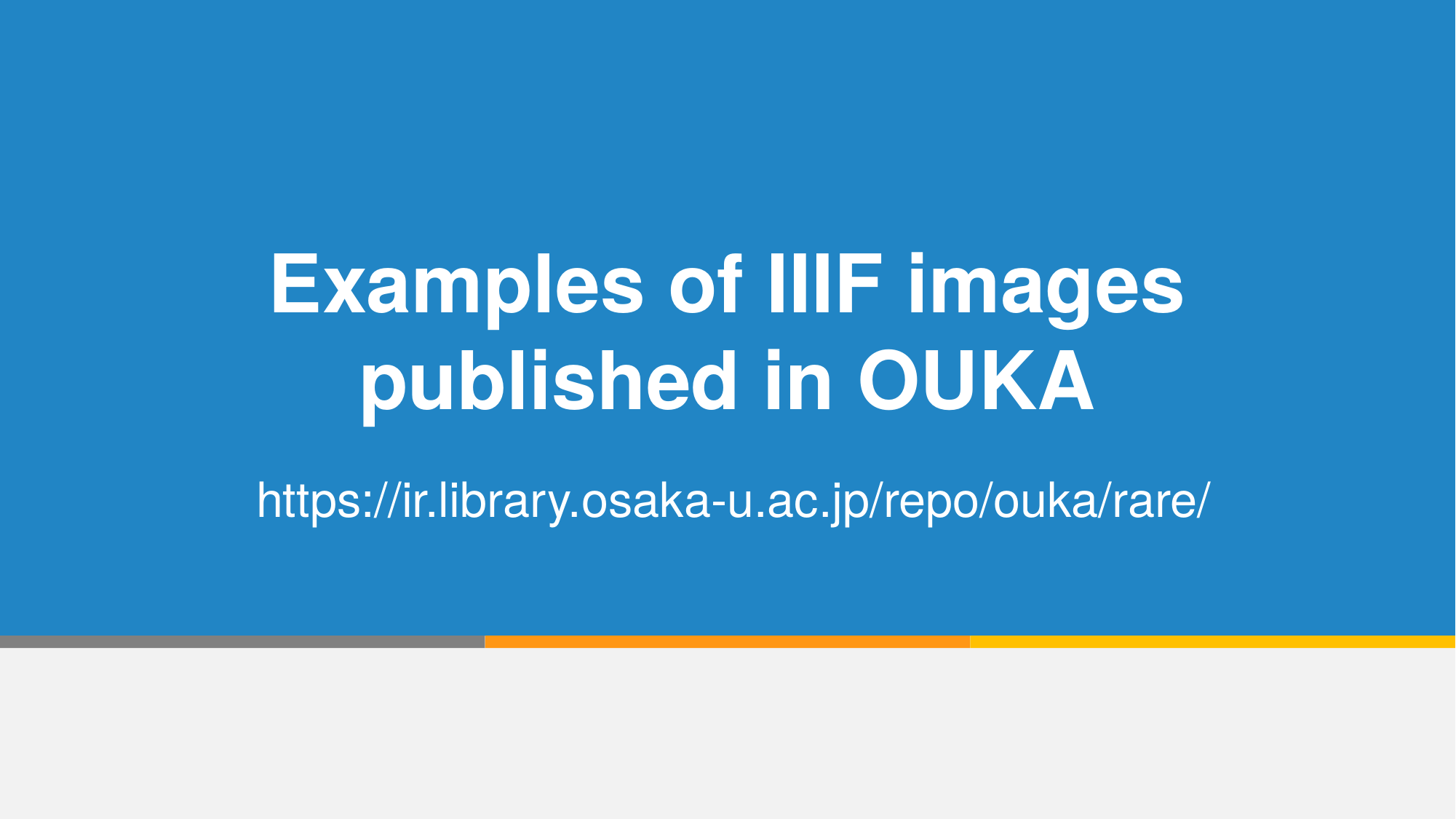

# Examples of IIIF images published in OUKA
https://ir.library.osaka-u.ac.jp/repo/ouka/rare/